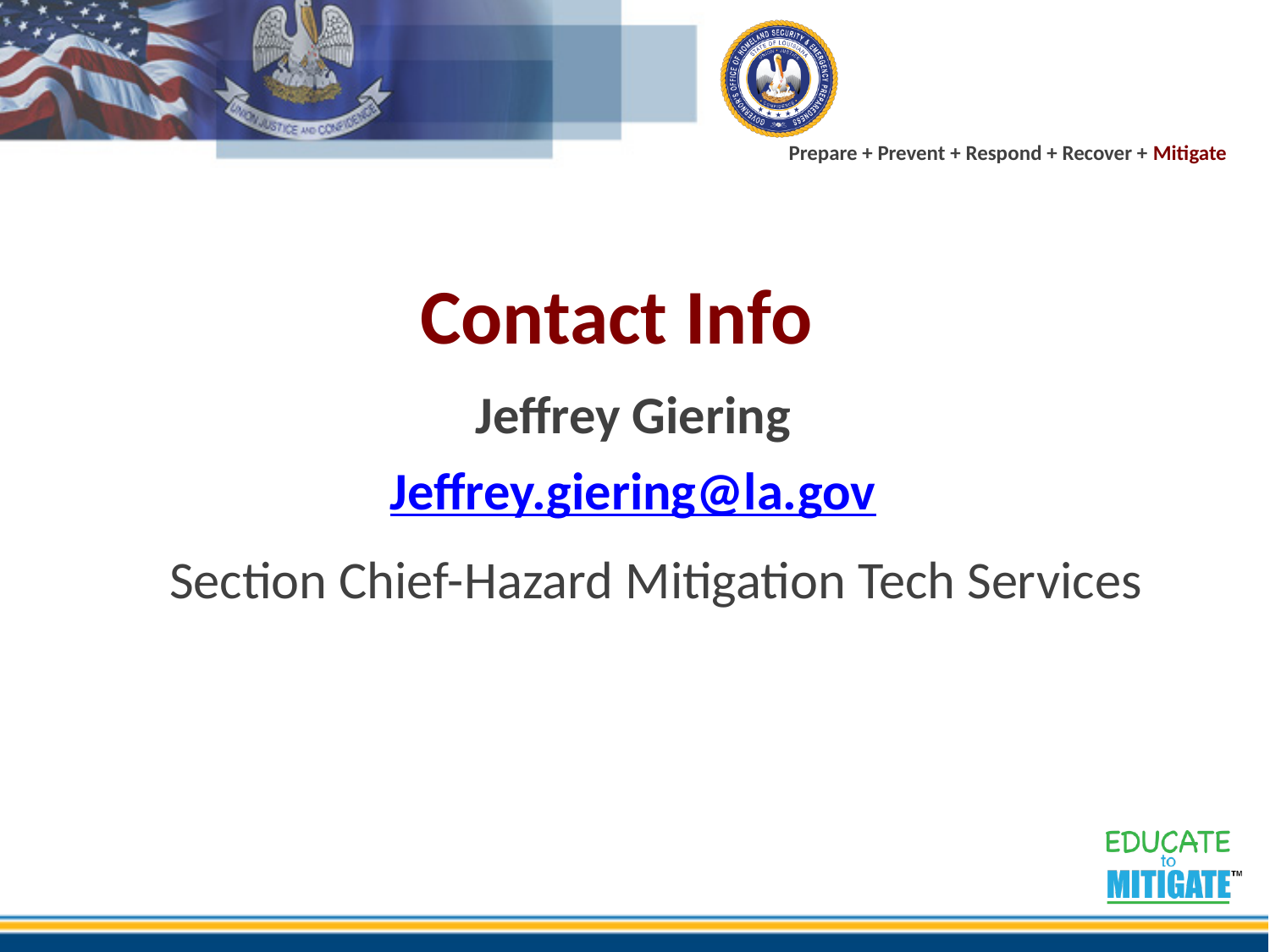

Contact Info
Jeffrey Giering
Jeffrey.giering@la.gov
Section Chief-Hazard Mitigation Tech Services